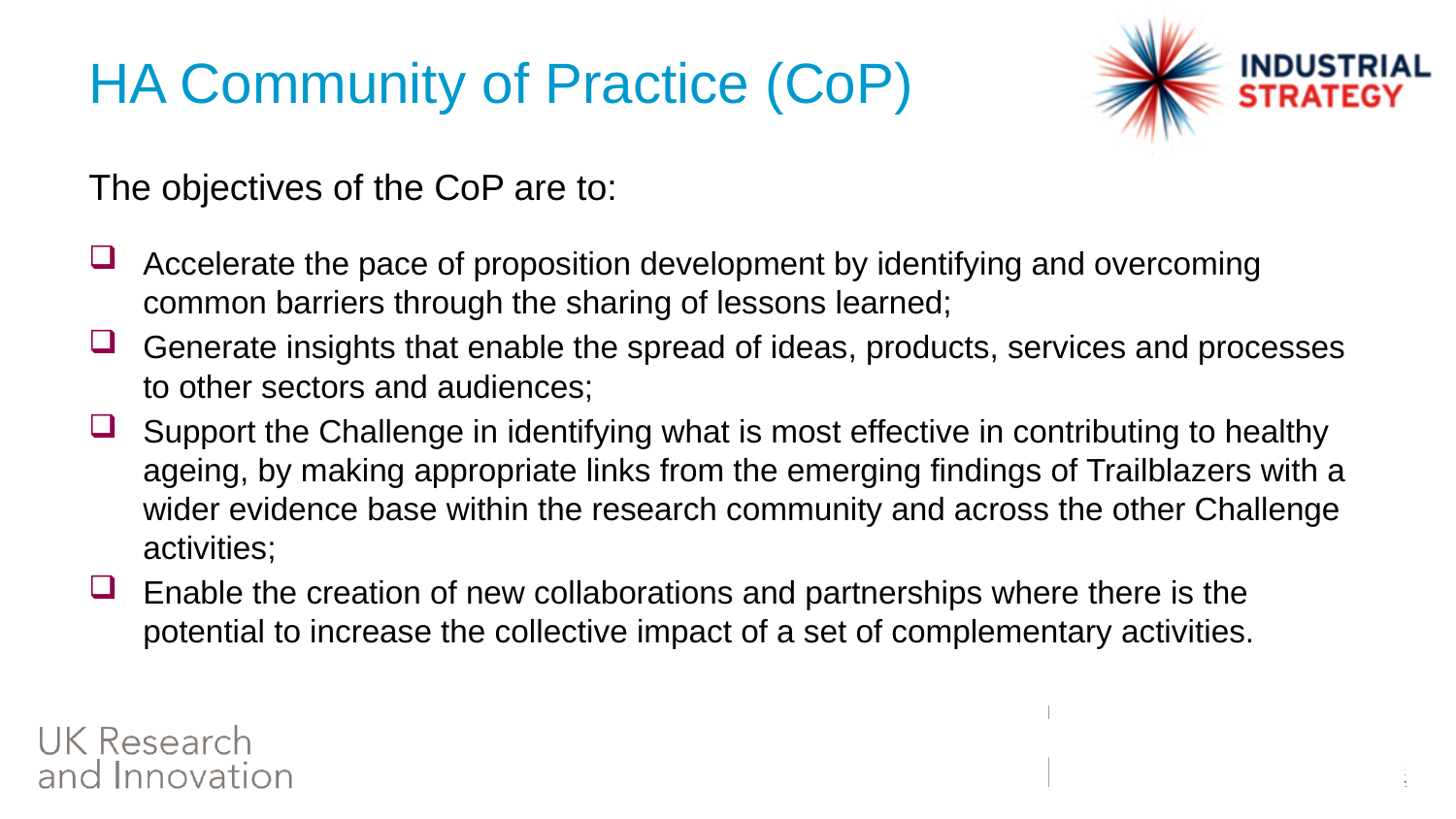

# HA Community of Practice (CoP)
The objectives of the CoP are to:

Accelerate the pace of proposition development by identifying and overcoming common barriers through the sharing of lessons learned;
Generate insights that enable the spread of ideas, products, services and processes to other sectors and audiences;
Support the Challenge in identifying what is most effective in contributing to healthy ageing, by making appropriate links from the emerging findings of Trailblazers with a wider evidence base within the research community and across the other Challenge activities;
Enable the creation of new collaborations and partnerships where there is the potential to increase the collective impact of a set of complementary activities.